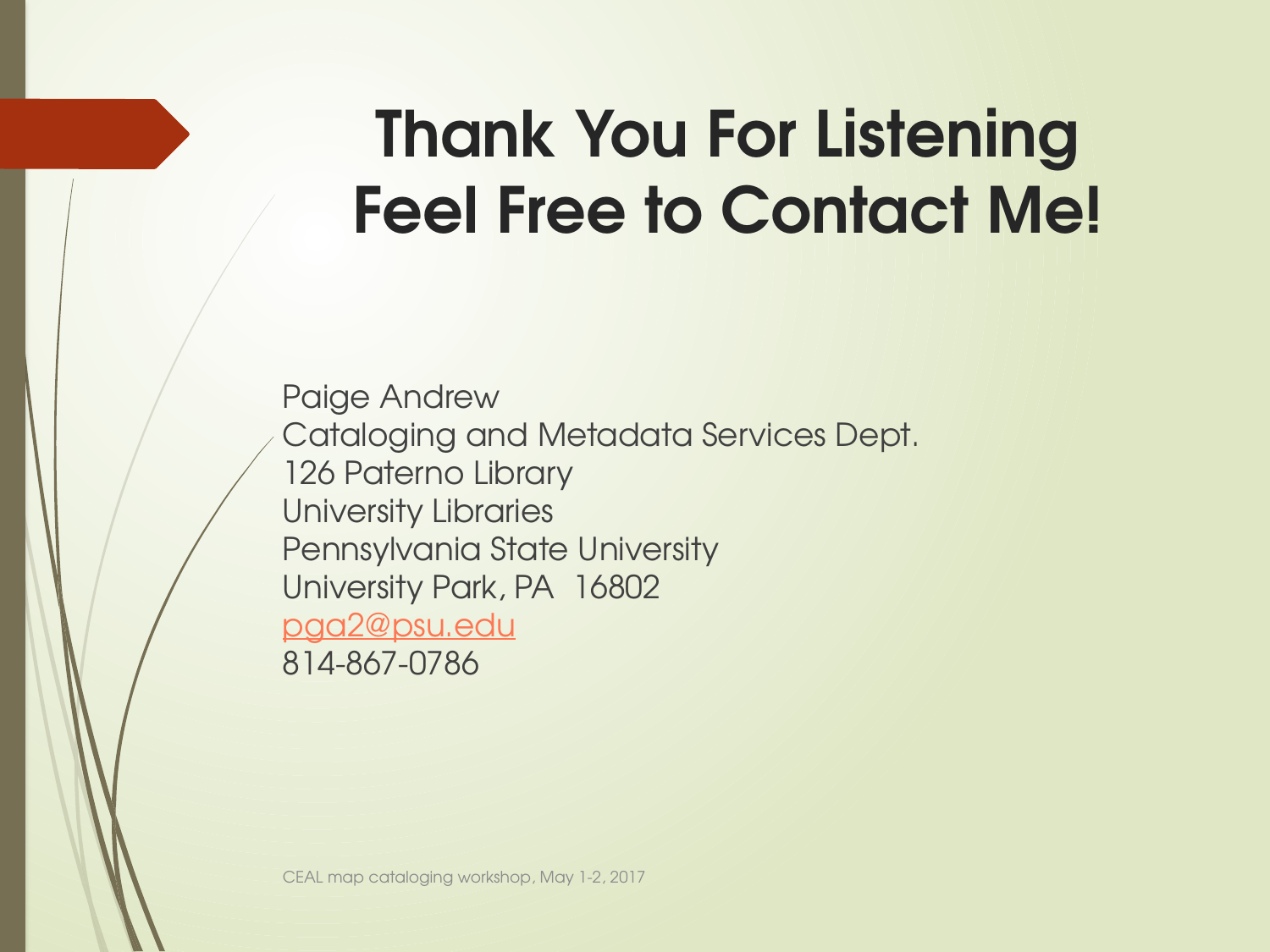

# Thank You For Listening Feel Free to Contact Me!
Paige Andrew
Cataloging and Metadata Services Dept.
126 Paterno Library
University Libraries
Pennsylvania State University
University Park, PA  16802
pga2@psu.edu
814-867-0786
CEAL map cataloging workshop, May 1-2, 2017